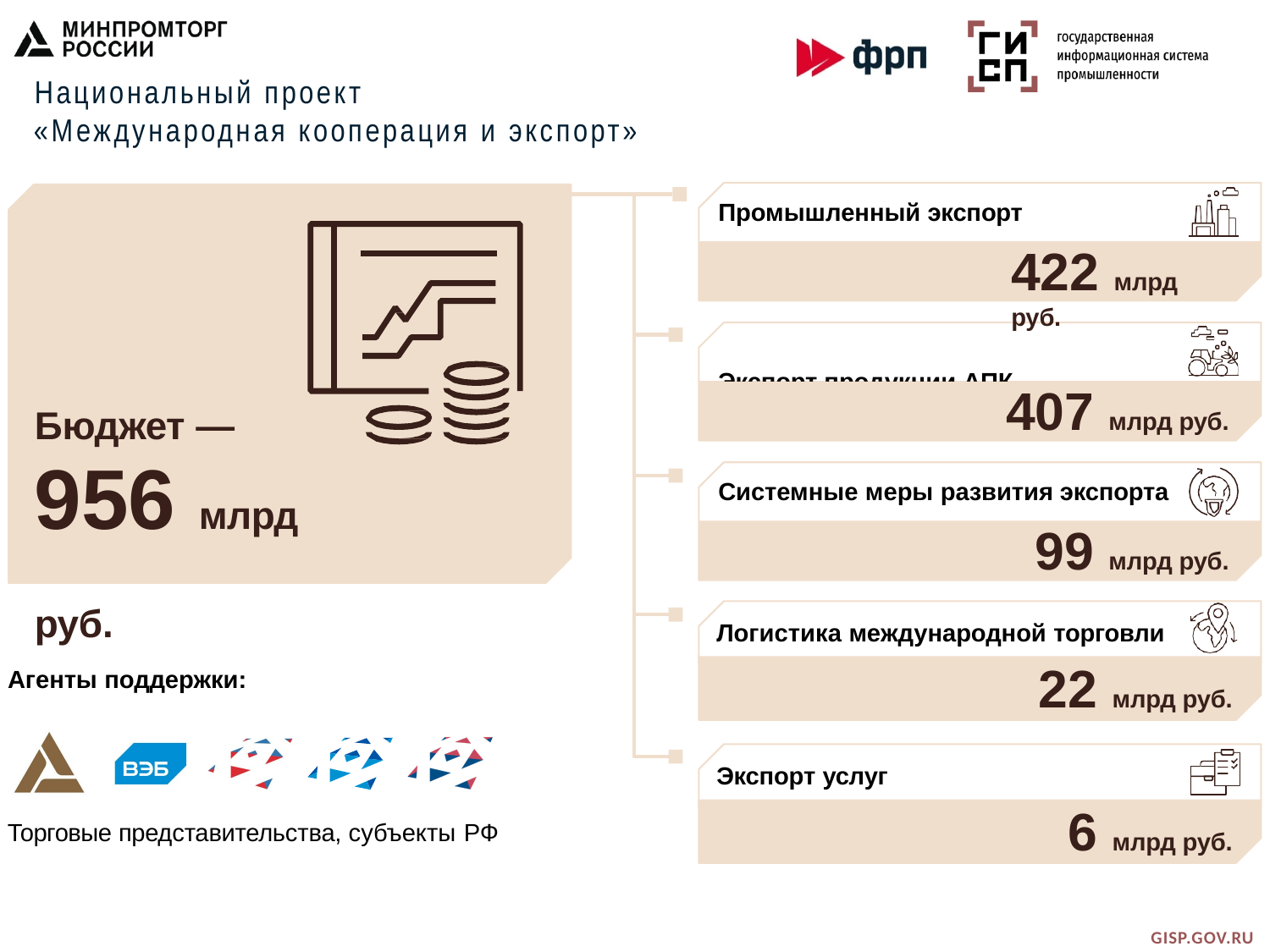

Национальный проект
«Международная кооперация и экспорт»

Промышленный экспорт
422 млрд руб.
Экспорт продукции АПК

407 млрд руб.
Системные меры развития экспорта
99 млрд руб.
Логистика международной торговли
22 млрд руб.
Экспорт услуг
6 млрд руб.

Бюджет —
956 млрд руб.

Агенты поддержки:

Торговые представительства, субъекты РФ